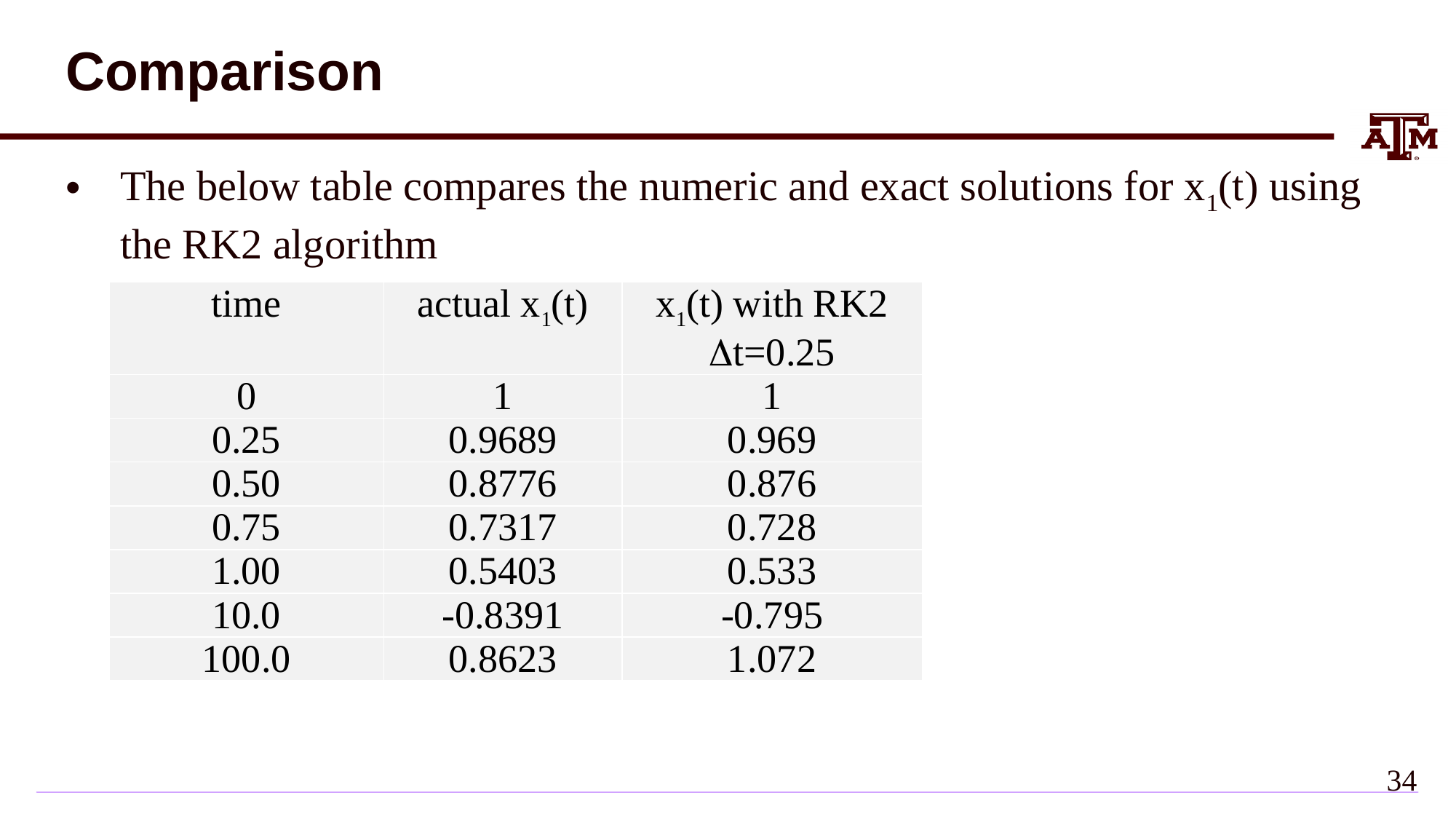

# Comparison
The below table compares the numeric and exact solutions for x1(t) using the RK2 algorithm
| time | actual x1(t) | x1(t) with RK2 Δt=0.25 |
| --- | --- | --- |
| 0 | 1 | 1 |
| 0.25 | 0.9689 | 0.969 |
| 0.50 | 0.8776 | 0.876 |
| 0.75 | 0.7317 | 0.728 |
| 1.00 | 0.5403 | 0.533 |
| 10.0 | -0.8391 | -0.795 |
| 100.0 | 0.8623 | 1.072 |
34